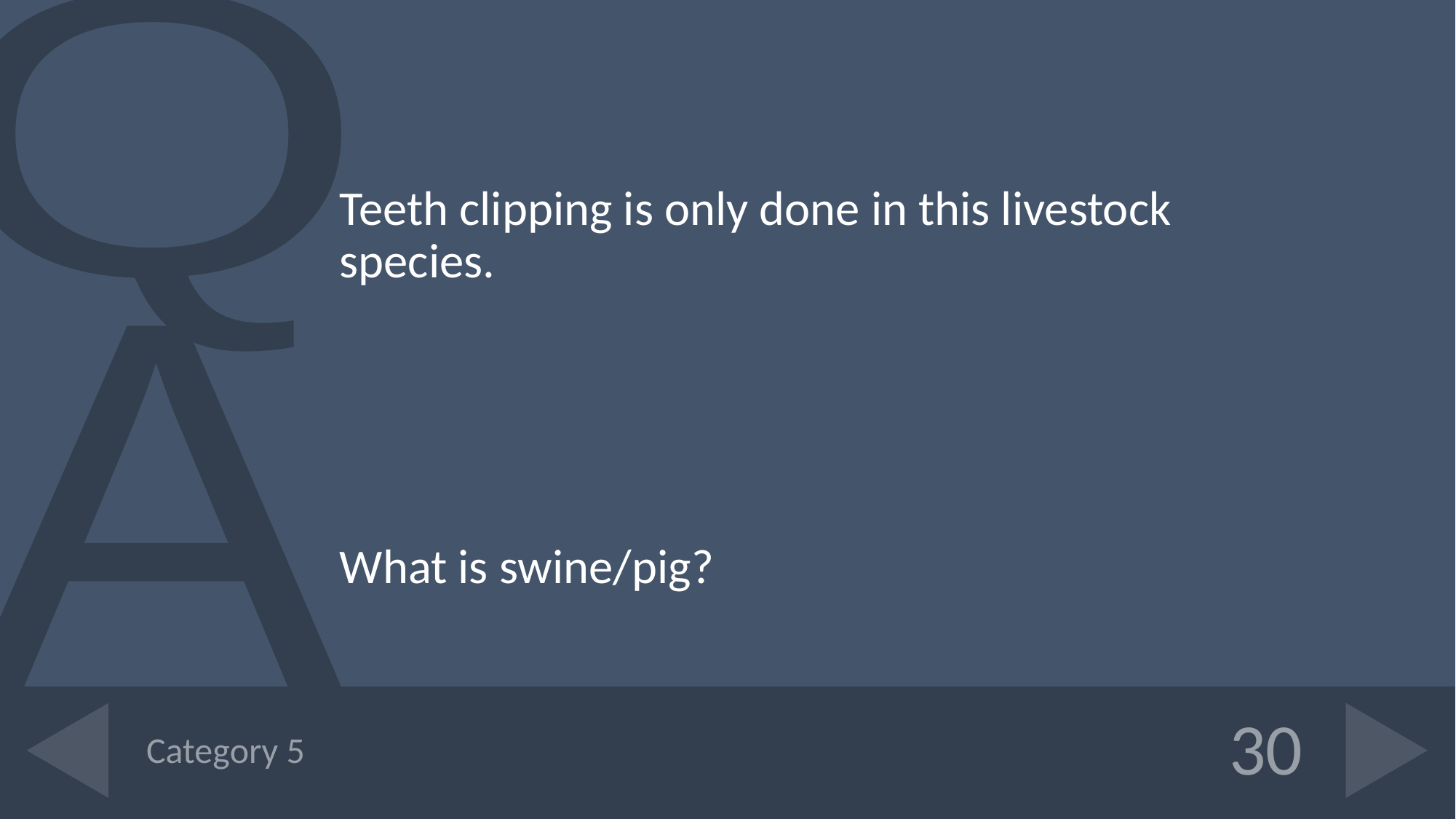

Teeth clipping is only done in this livestock species.
What is swine/pig?
# Category 5
30